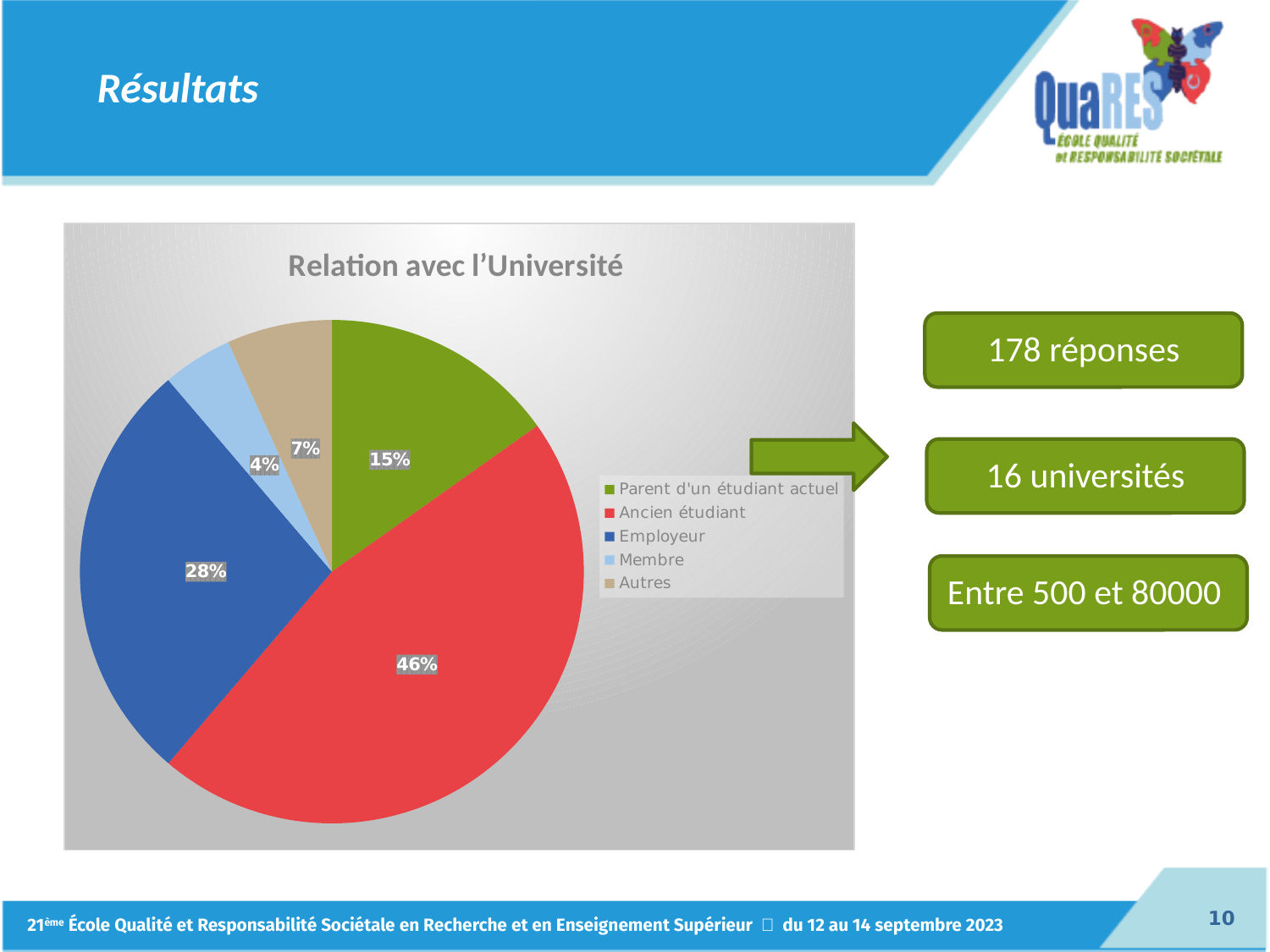

Résultats

### Chart: Relation avec l’Université

| Category | pourcentage |
|---|---|
| Parent d'un étudiant actuel | 15.168539325842698 |
| Ancien étudiant | 46.06741573033708 |
| Employeur | 27.52808988764045 |
| Membre | 4.49438202247191 |
| Autres | 6.741573033707865 |
178 réponses

16 universités
Entre 500 et 80000
10